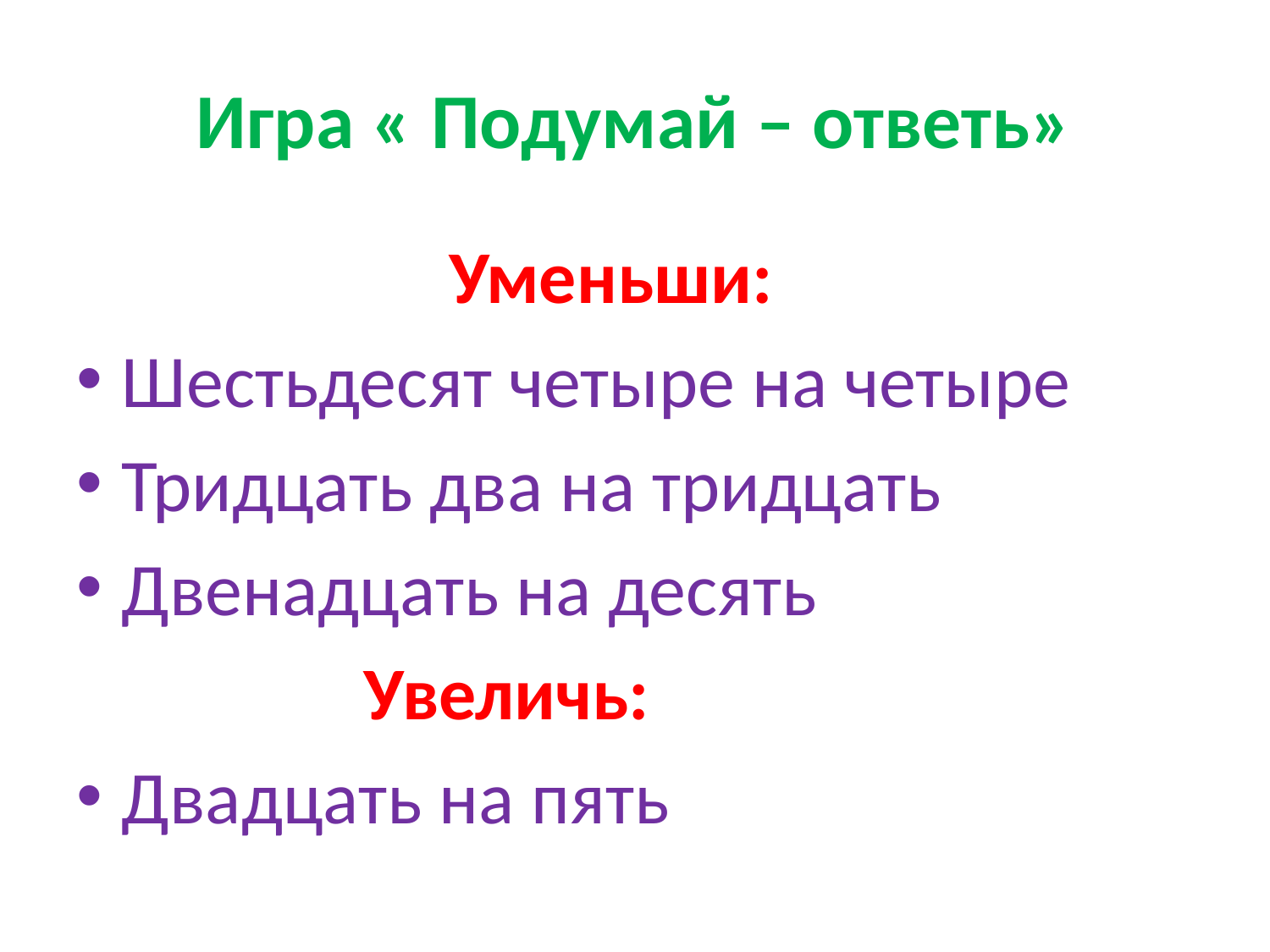

# Игра « Подумай – ответь»
                      Уменьши:
Шестьдесят четыре на четыре
Тридцать два на тридцать
Двенадцать на десять
                 Увеличь:
Двадцать на пять